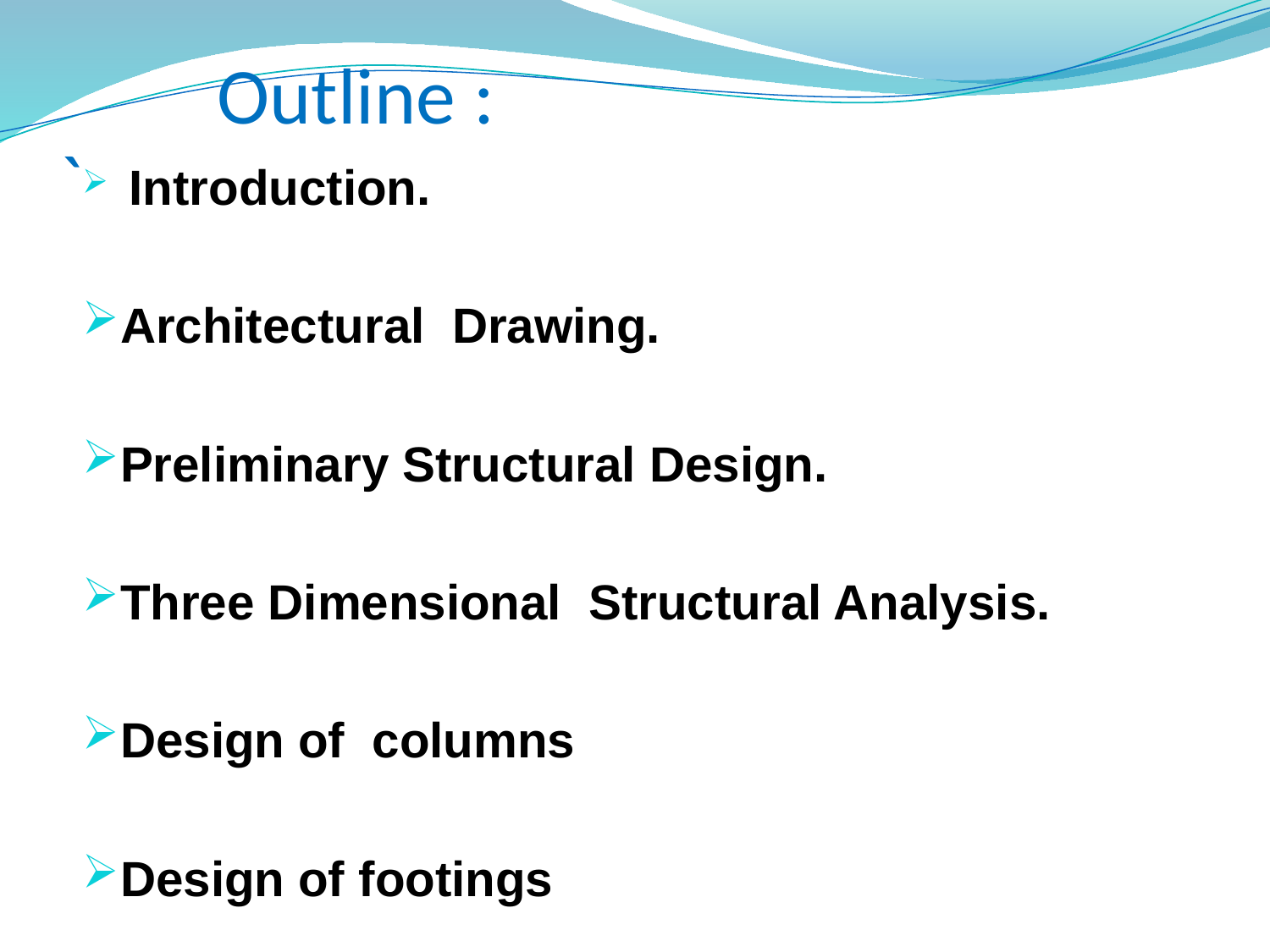

Outline :

 Introduction.

Architectural  Drawing.

Preliminary Structural Design.

Three Dimensional  Structural Analysis.

Design of  columns

Design of footings

# `